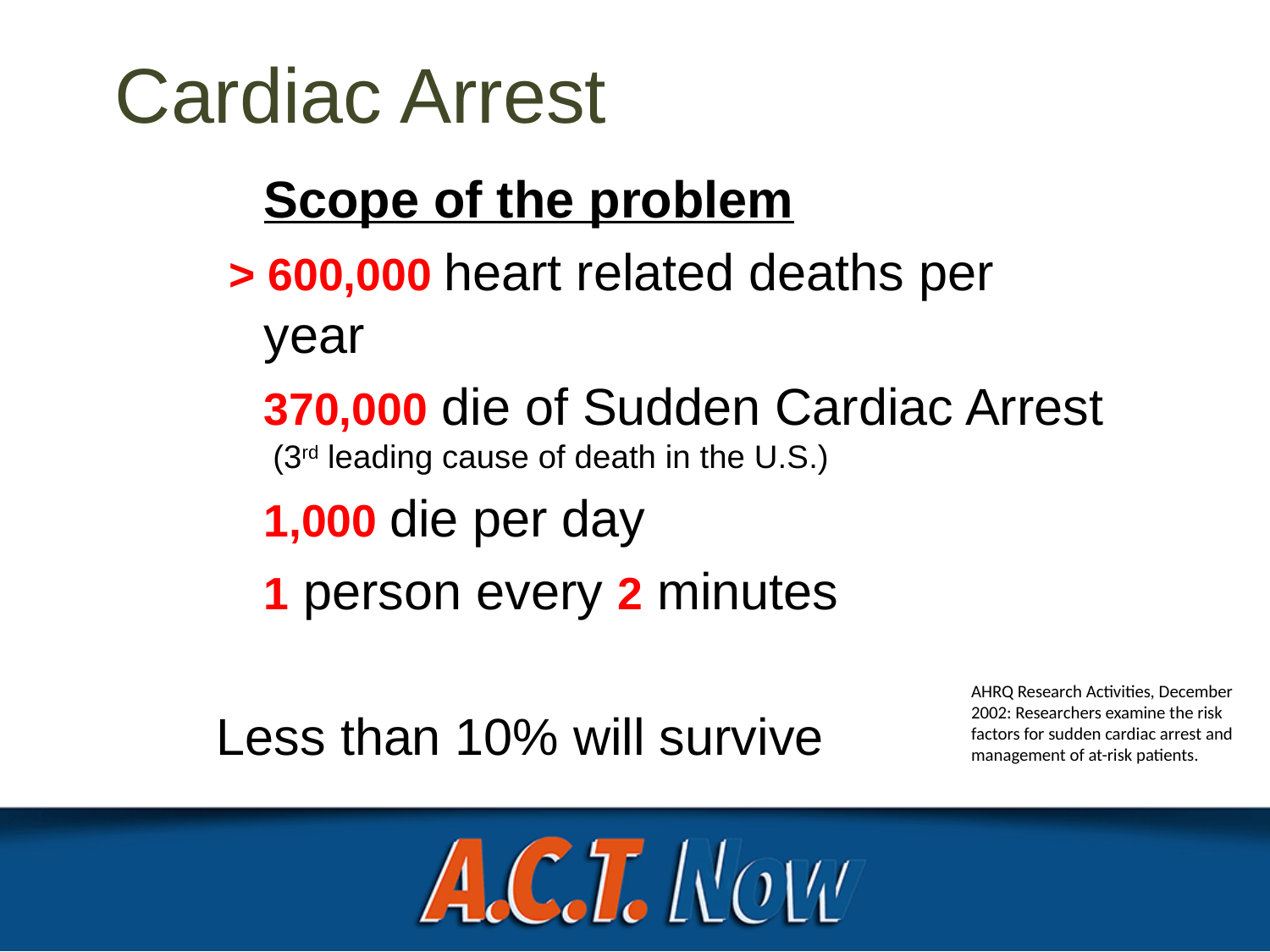

# Cardiac Arrest
	Scope of the problem
 > 600,000 heart related deaths per year
		370,000 die of Sudden Cardiac Arrest  (3rd leading cause of death in the U.S.)
			1,000 die per day
				1 person every 2 minutes

Less than 10% will survive

AHRQ Research Activities, December 2002: Researchers examine the risk factors for sudden cardiac arrest and management of at-risk patients.